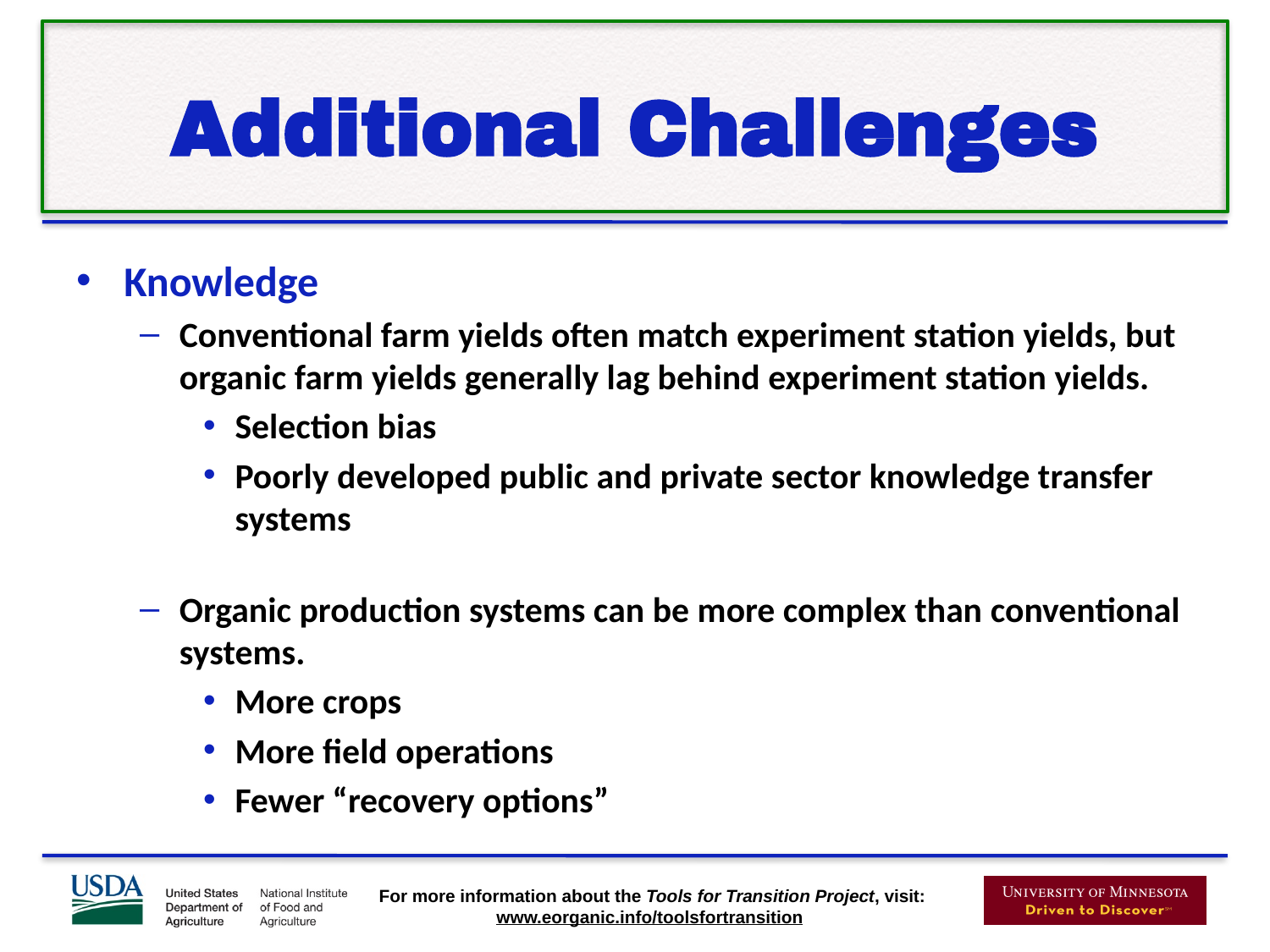

# Additional Challenges

Knowledge
Conventional farm yields often match experiment station yields, but organic farm yields generally lag behind experiment station yields.
Selection bias
Poorly developed public and private sector knowledge transfer systems

Organic production systems can be more complex than conventional systems.
More crops
More field operations
Fewer “recovery options”